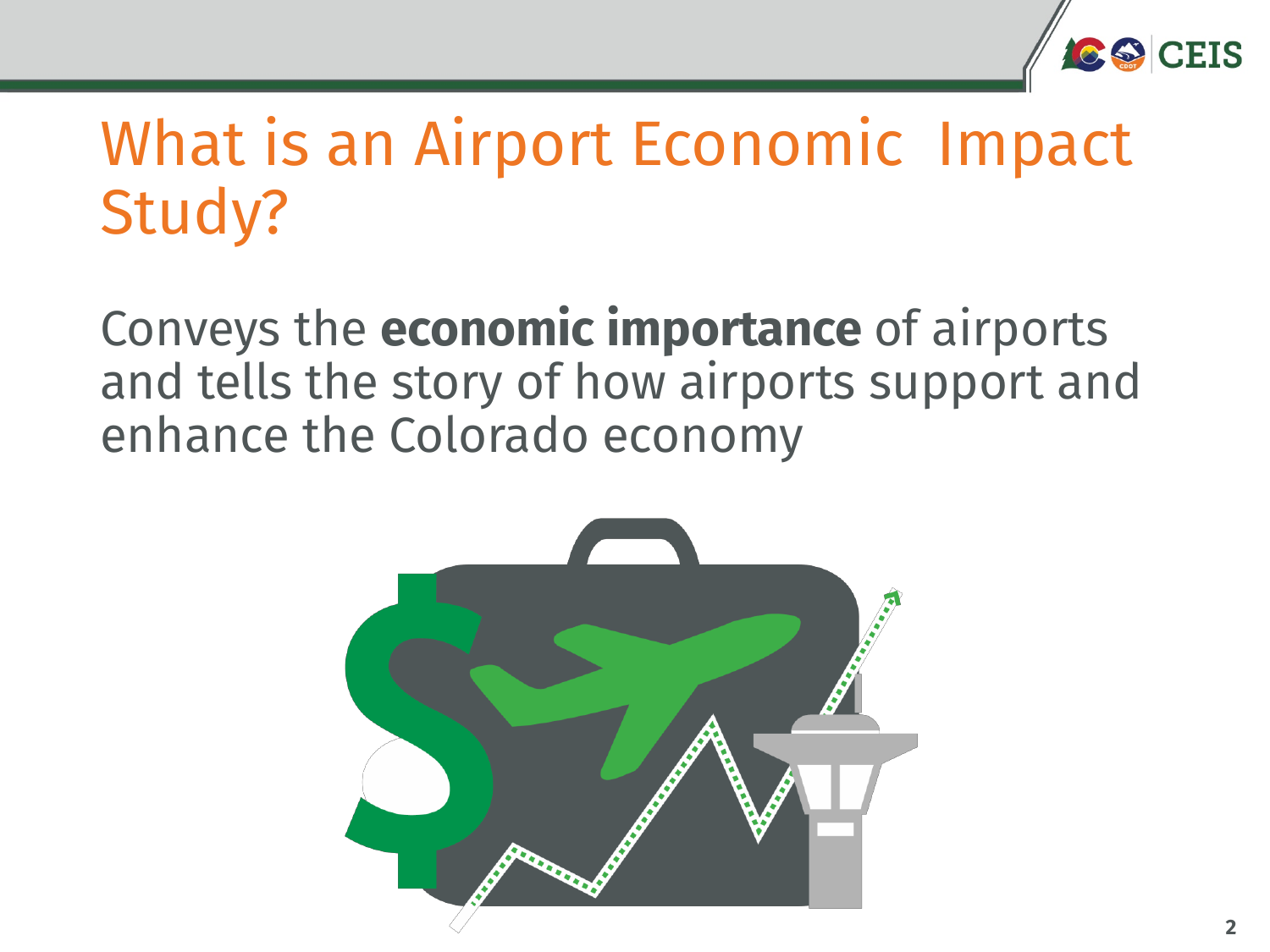

# What is an Airport Economic  Impact Study?
Conveys the economic importance of airports and tells the story of how airports support and enhance the Colorado economy

2